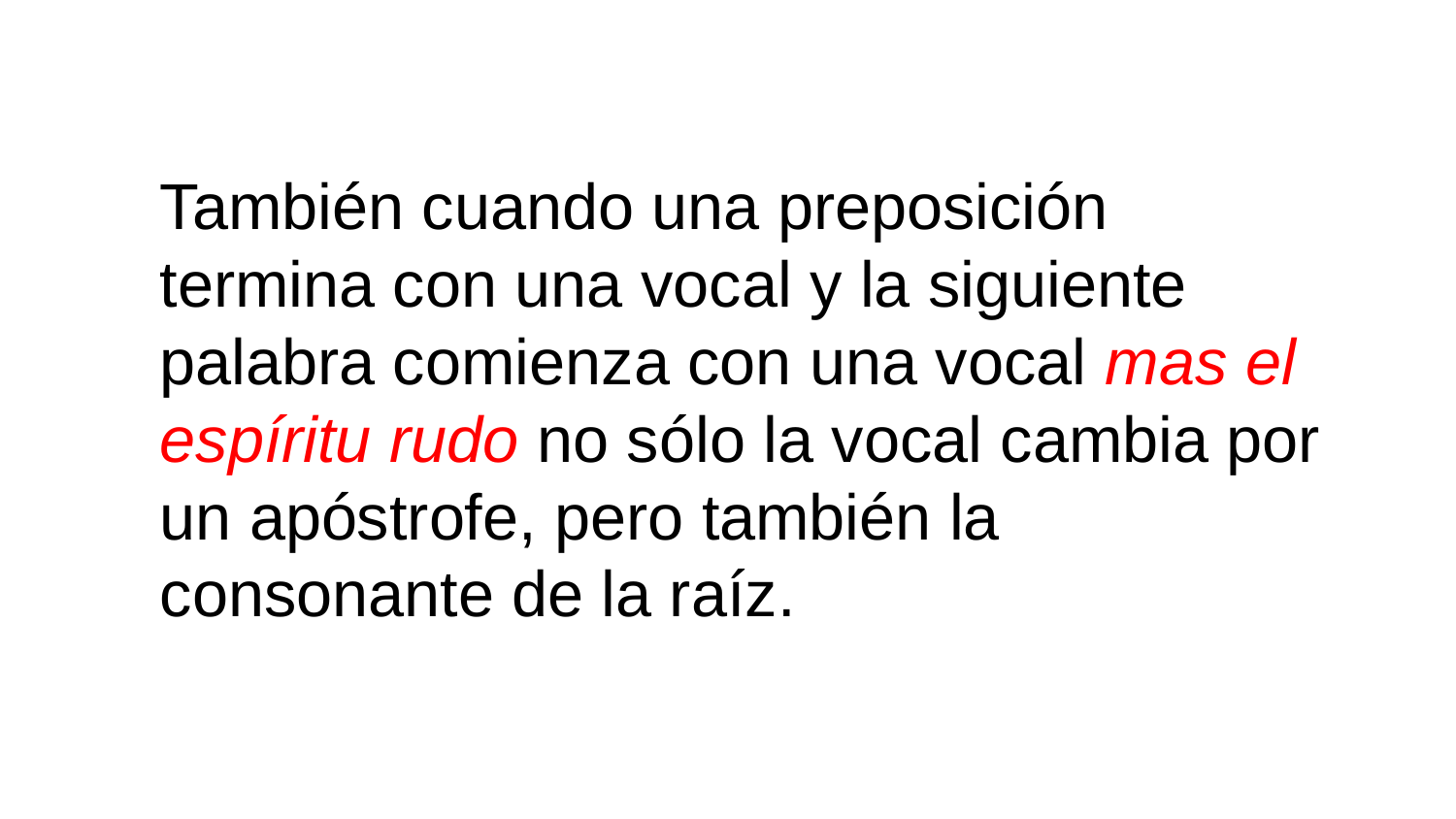

También cuando una preposición termina con una vocal y la siguiente palabra comienza con una vocal mas el espíritu rudo no sólo la vocal cambia por un apóstrofe, pero también la consonante de la raíz.